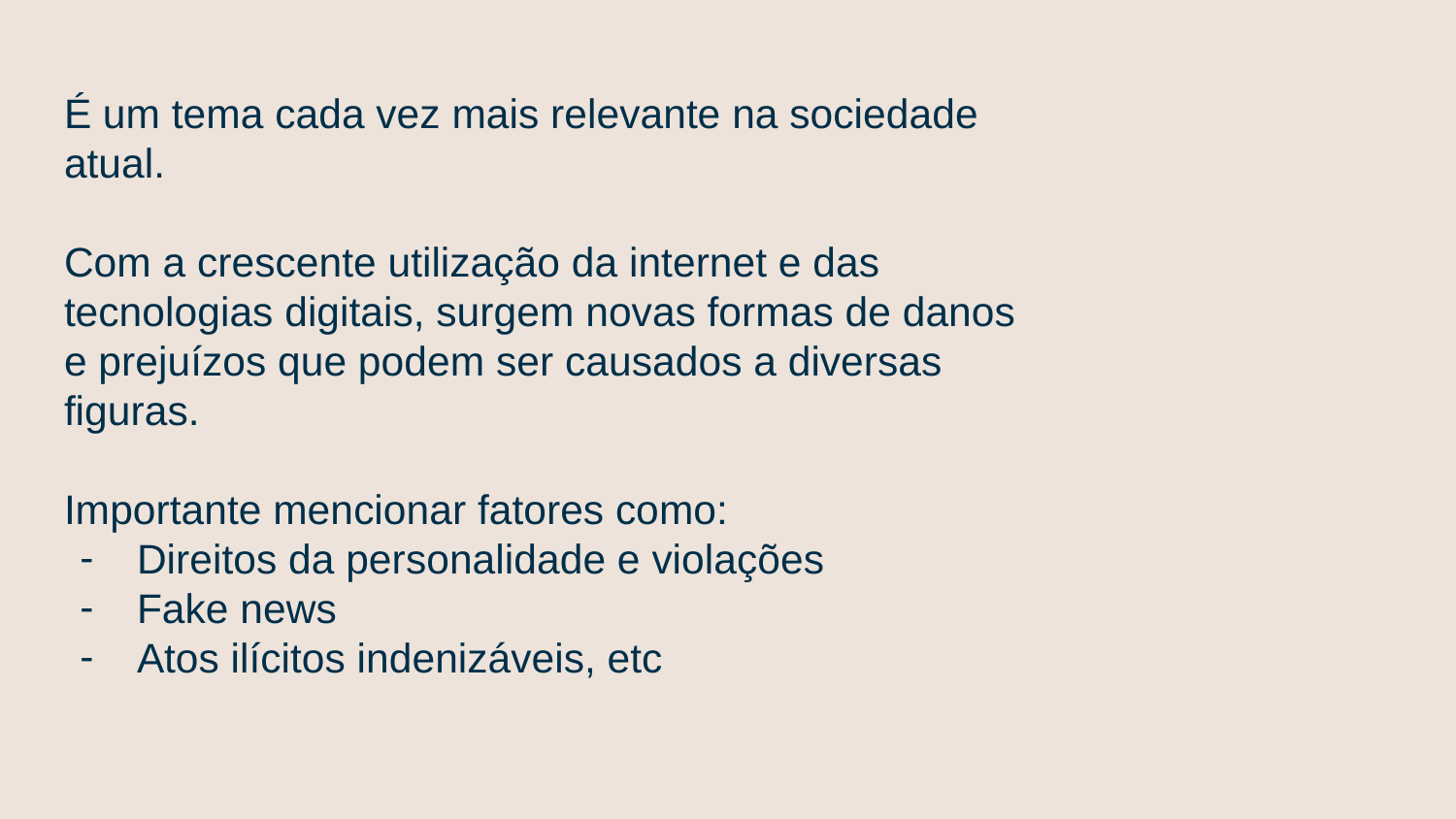

# É um tema cada vez mais relevante na sociedade atual.

Com a crescente utilização da internet e das tecnologias digitais, surgem novas formas de danos e prejuízos que podem ser causados a diversas figuras.

Importante mencionar fatores como:
Direitos da personalidade e violações
Fake news
Atos ilícitos indenizáveis, etc